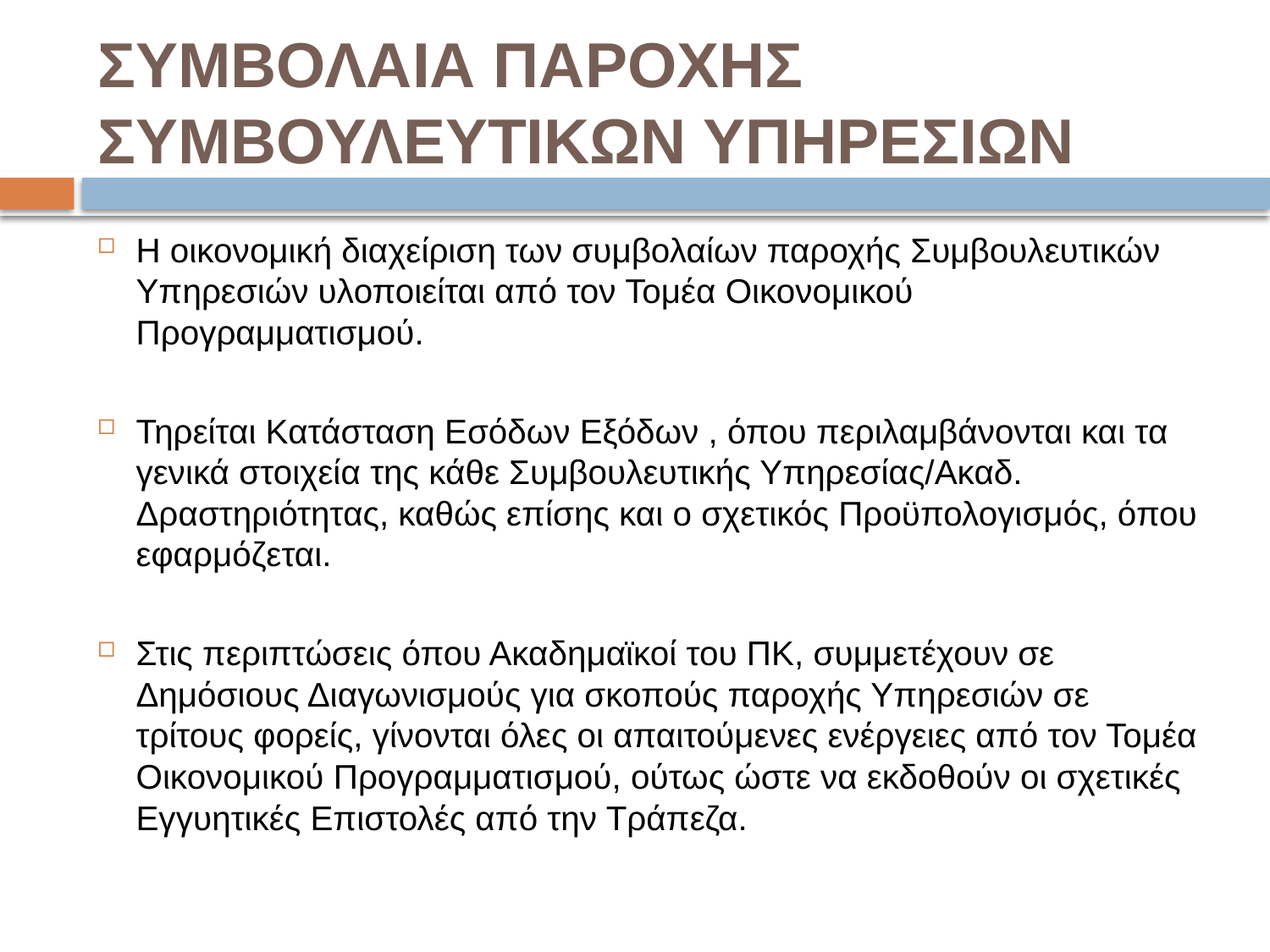

# ΣΥΜΒΟΛΑΙΑ ΠΑΡΟΧΗΣ ΣΥΜΒΟΥΛΕΥΤΙΚΩΝ ΥΠΗΡΕΣΙΩΝ
Η οικονομική διαχείριση των συμβολαίων παροχής Συμβουλευτικών Υπηρεσιών υλοποιείται από τον Τομέα Οικονομικού Προγραμματισμού.

Τηρείται Κατάσταση Εσόδων Εξόδων , όπου περιλαμβάνονται και τα γενικά στοιχεία της κάθε Συμβουλευτικής Υπηρεσίας/Ακαδ. Δραστηριότητας, καθώς επίσης και ο σχετικός Προϋπολογισμός, όπου εφαρμόζεται.

Στις περιπτώσεις όπου Ακαδημαϊκοί του ΠΚ, συμμετέχουν σε Δημόσιους Διαγωνισμούς για σκοπούς παροχής Υπηρεσιών σε τρίτους φορείς, γίνονται όλες οι απαιτούμενες ενέργειες από τον Τομέα Οικονομικού Προγραμματισμού, ούτως ώστε να εκδοθούν οι σχετικές Εγγυητικές Επιστολές από την Τράπεζα.